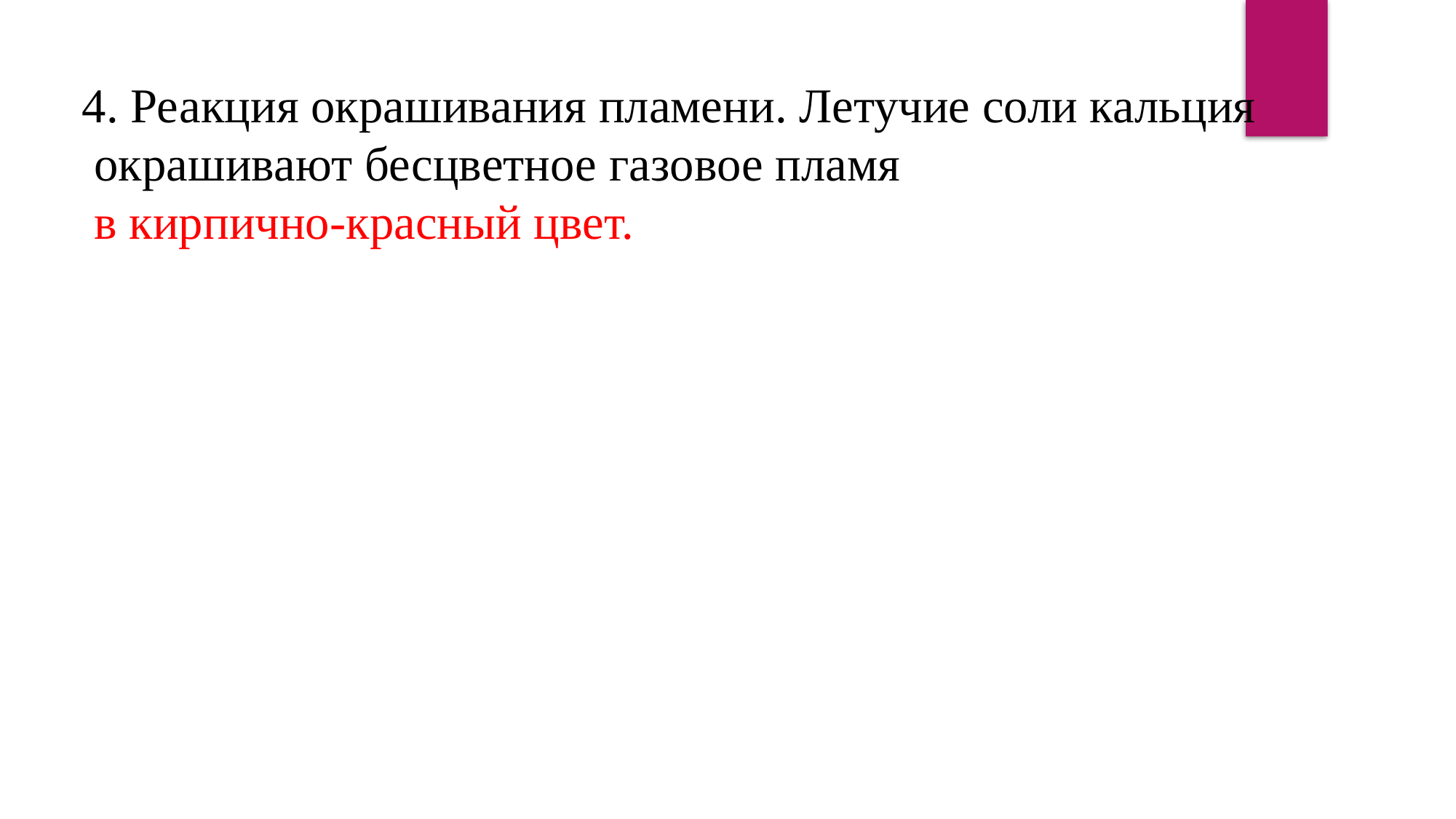

4. Реакция окрашивания пламени. Летучие соли кальция
 окрашивают бесцветное газовое пламя
 в кирпично-красный цвет.